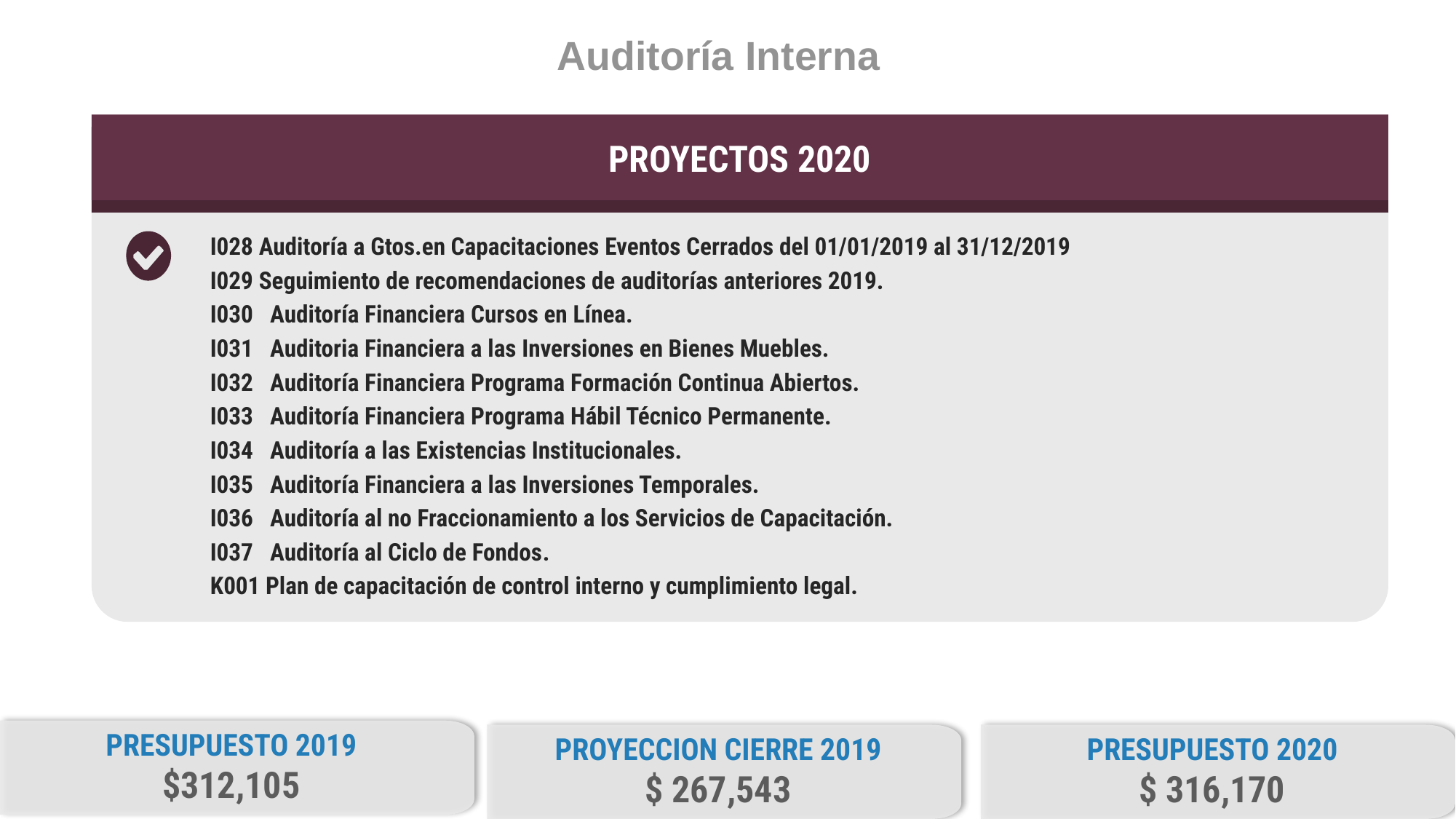

Auditoría Interna
PROYECTOS 2020

I028 Auditoría a Gtos.en Capacitaciones Eventos Cerrados del 01/01/2019 al 31/12/2019
I029 Seguimiento de recomendaciones de auditorías anteriores 2019.
I030   Auditoría Financiera Cursos en Línea.
I031   Auditoria Financiera a las Inversiones en Bienes Muebles.
I032   Auditoría Financiera Programa Formación Continua Abiertos.
I033   Auditoría Financiera Programa Hábil Técnico Permanente.
I034   Auditoría a las Existencias Institucionales.
I035   Auditoría Financiera a las Inversiones Temporales.
I036   Auditoría al no Fraccionamiento a los Servicios de Capacitación.
I037   Auditoría al Ciclo de Fondos.
K001 Plan de capacitación de control interno y cumplimiento legal.

PRESUPUESTO 2019
$312,105
PROYECCION CIERRE 2019
$ 267,543
PRESUPUESTO 2020
$ 316,170